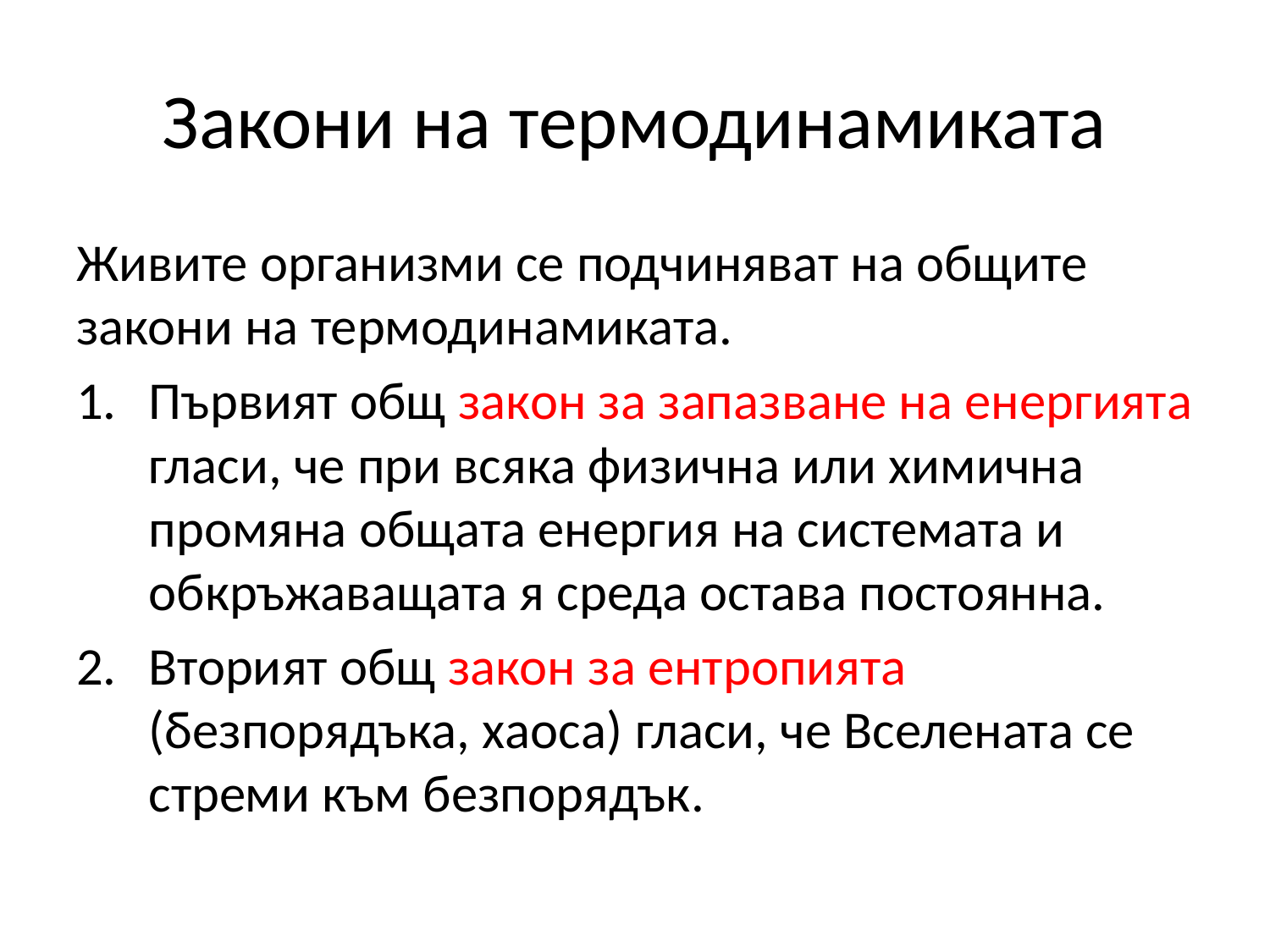

# Закони на термодинамиката
Живите организми се подчиняват на общите закони на термодинамиката.
Първият общ закон за запазване на енергията гласи, че при всяка физична или химична промяна общата енергия на системата и обкръжаващата я среда остава постоянна.
Вторият общ закон за ентропията (безпорядъка, хаоса) гласи, че Вселената се стреми към безпорядък.